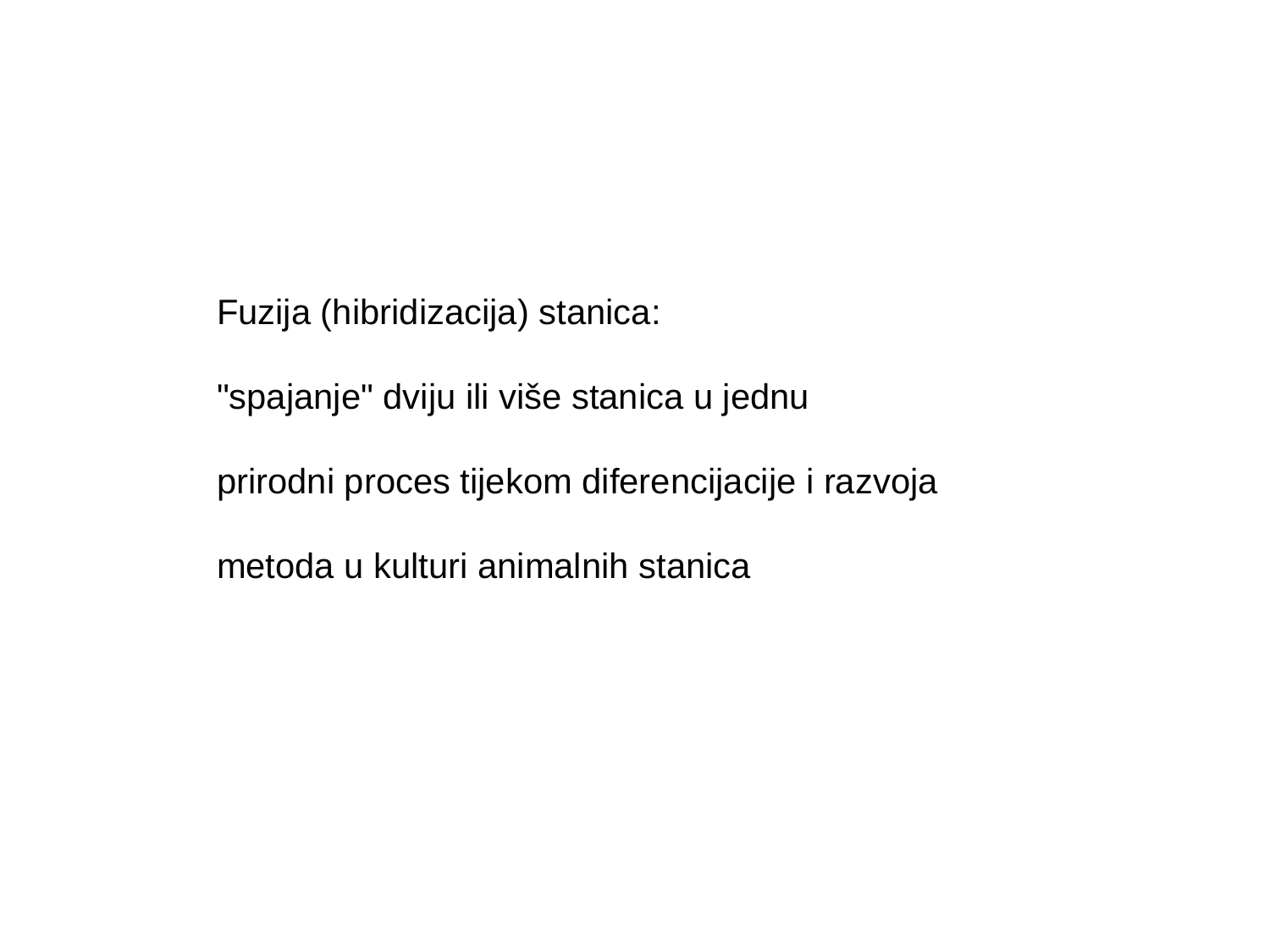

Fuzija (hibridizacija) stanica:

"spajanje" dviju ili više stanica u jednu

prirodni proces tijekom diferencijacije i razvoja

metoda u kulturi animalnih stanica